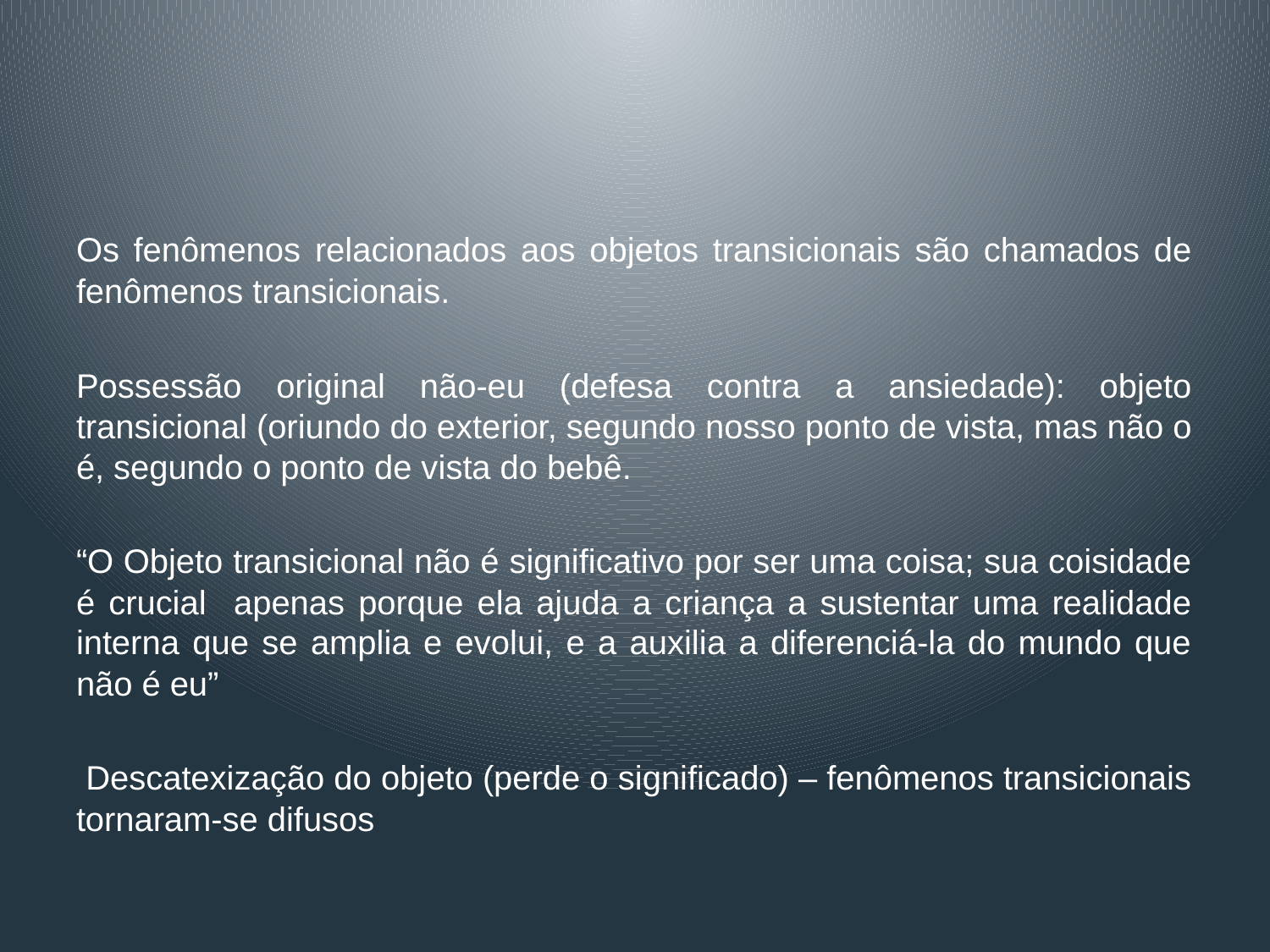

#
Os fenômenos relacionados aos objetos transicionais são chamados de fenômenos transicionais.

Possessão original não-eu (defesa contra a ansiedade): objeto transicional (oriundo do exterior, segundo nosso ponto de vista, mas não o é, segundo o ponto de vista do bebê.

“O Objeto transicional não é significativo por ser uma coisa; sua coisidade é crucial  apenas porque ela ajuda a criança a sustentar uma realidade interna que se amplia e evolui, e a auxilia a diferenciá-la do mundo que não é eu”

 Descatexização do objeto (perde o significado) – fenômenos transicionais tornaram-se difusos